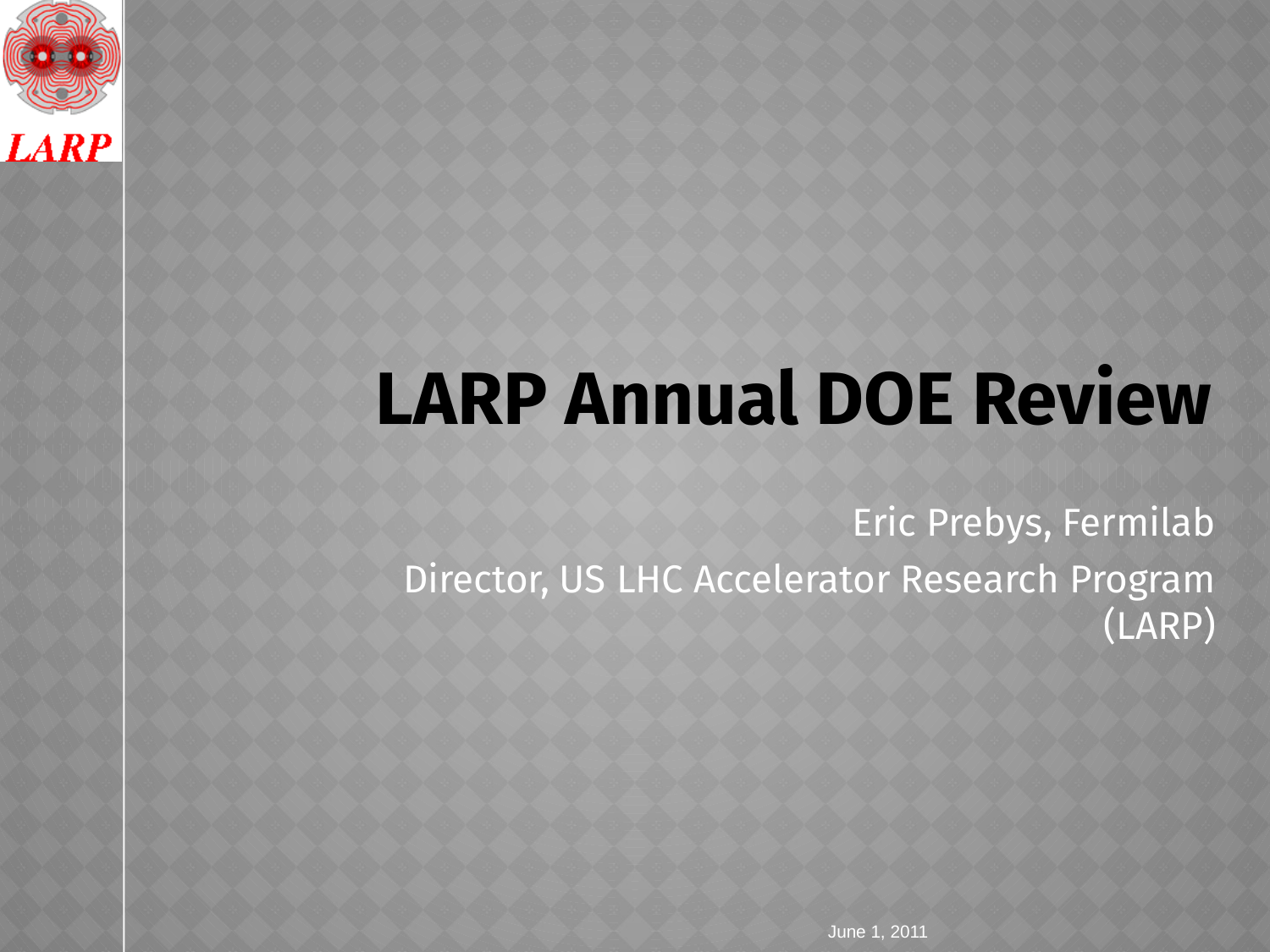

# LARP Annual DOE Review
Eric Prebys, Fermilab
Director, US LHC Accelerator Research Program (LARP)
June 1, 2011